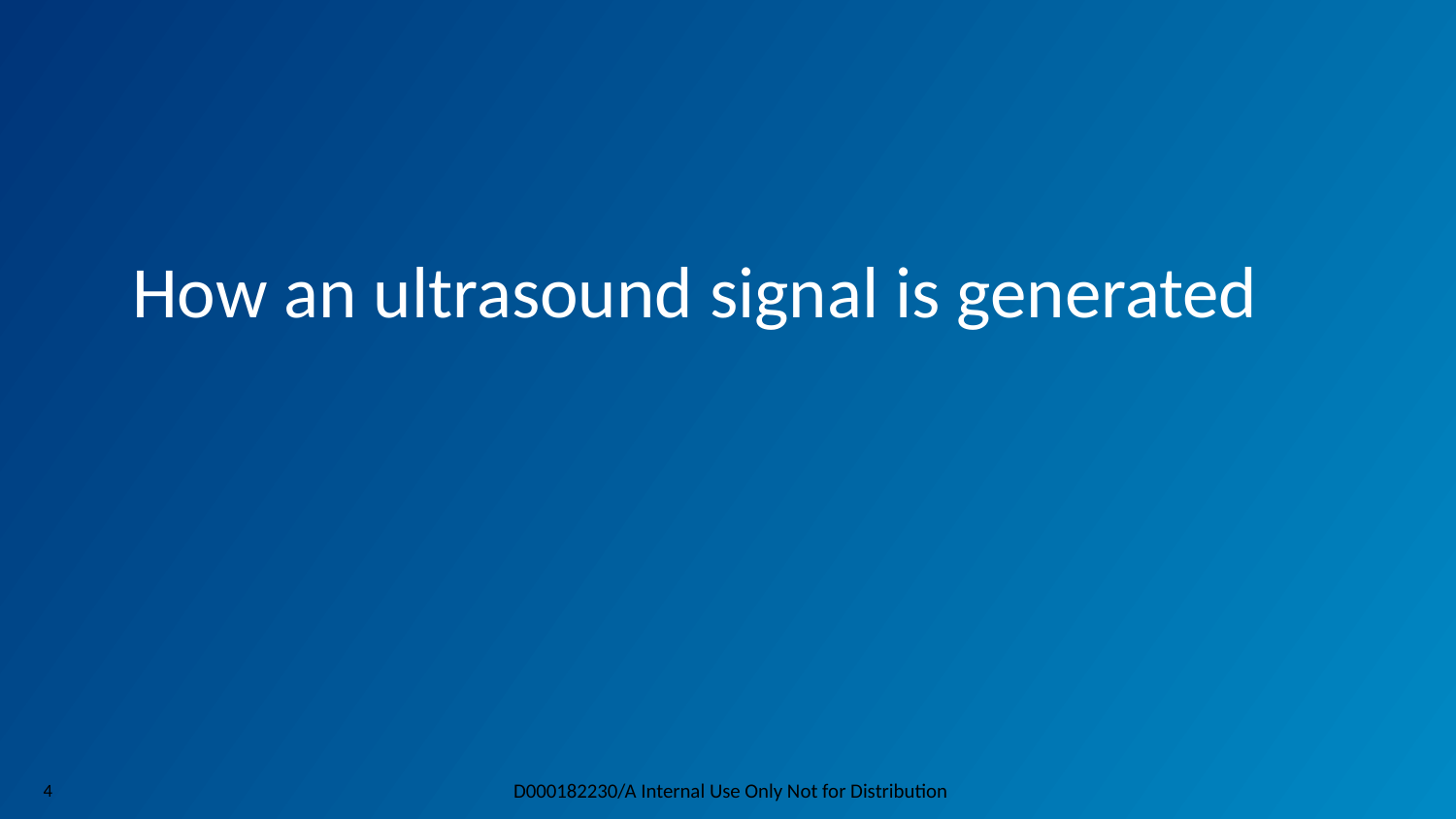

How an ultrasound signal is generated
4
D000182230/A Internal Use Only Not for Distribution